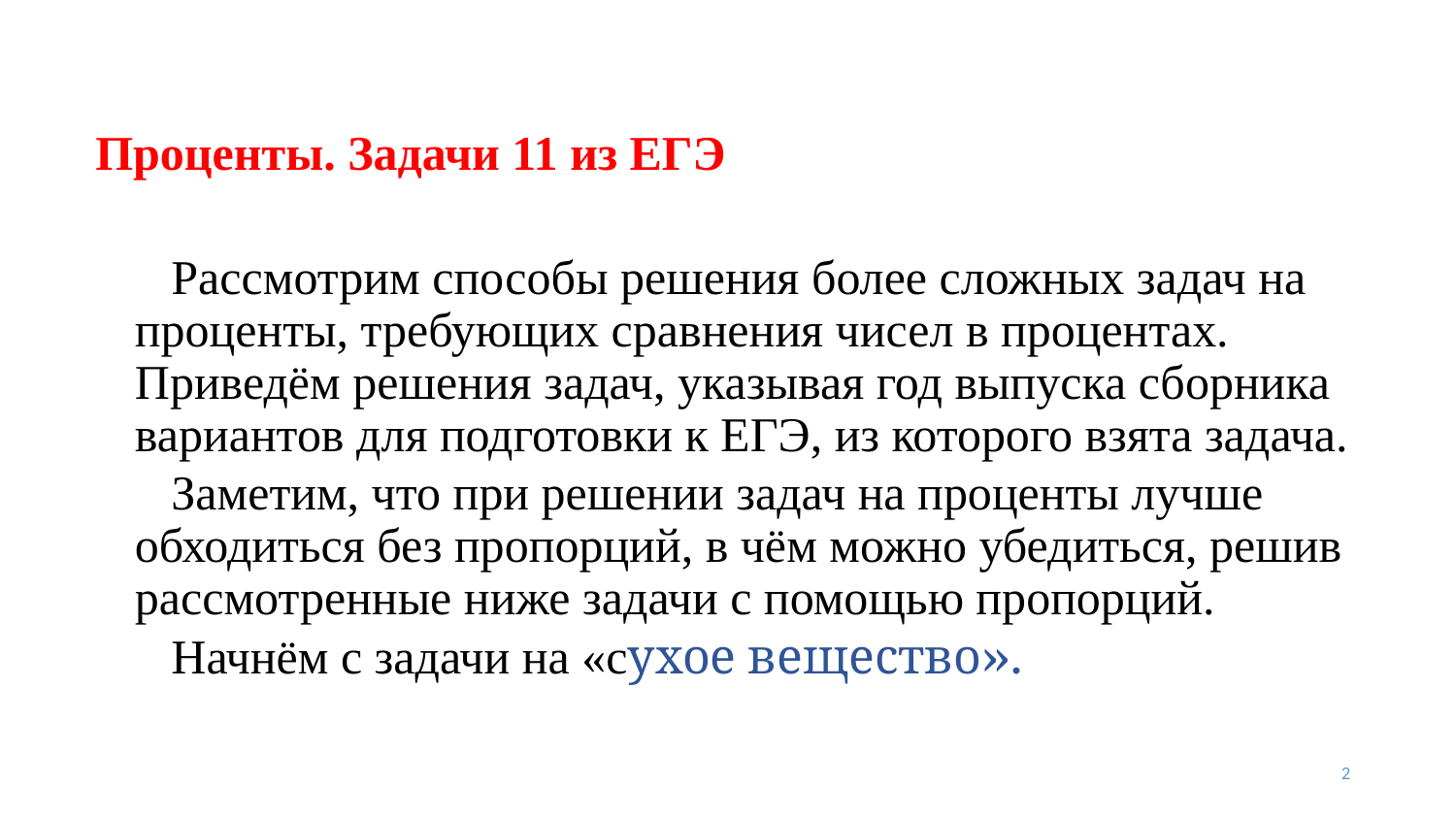

# Проценты. Задачи 11 из ЕГЭ
   Рассмотрим способы решения более сложных задач на проценты, требующих сравнения чисел в процентах. Приведём решения задач, указывая год выпуска сборника вариантов для подготовки к ЕГЭ, из которого взята задача.
   Заметим, что при решении задач на проценты лучше обходиться без пропорций, в чём можно убедиться, решив рассмотренные ниже задачи с помощью пропорций.
   Начнём с задачи на «сухое вещество».
2